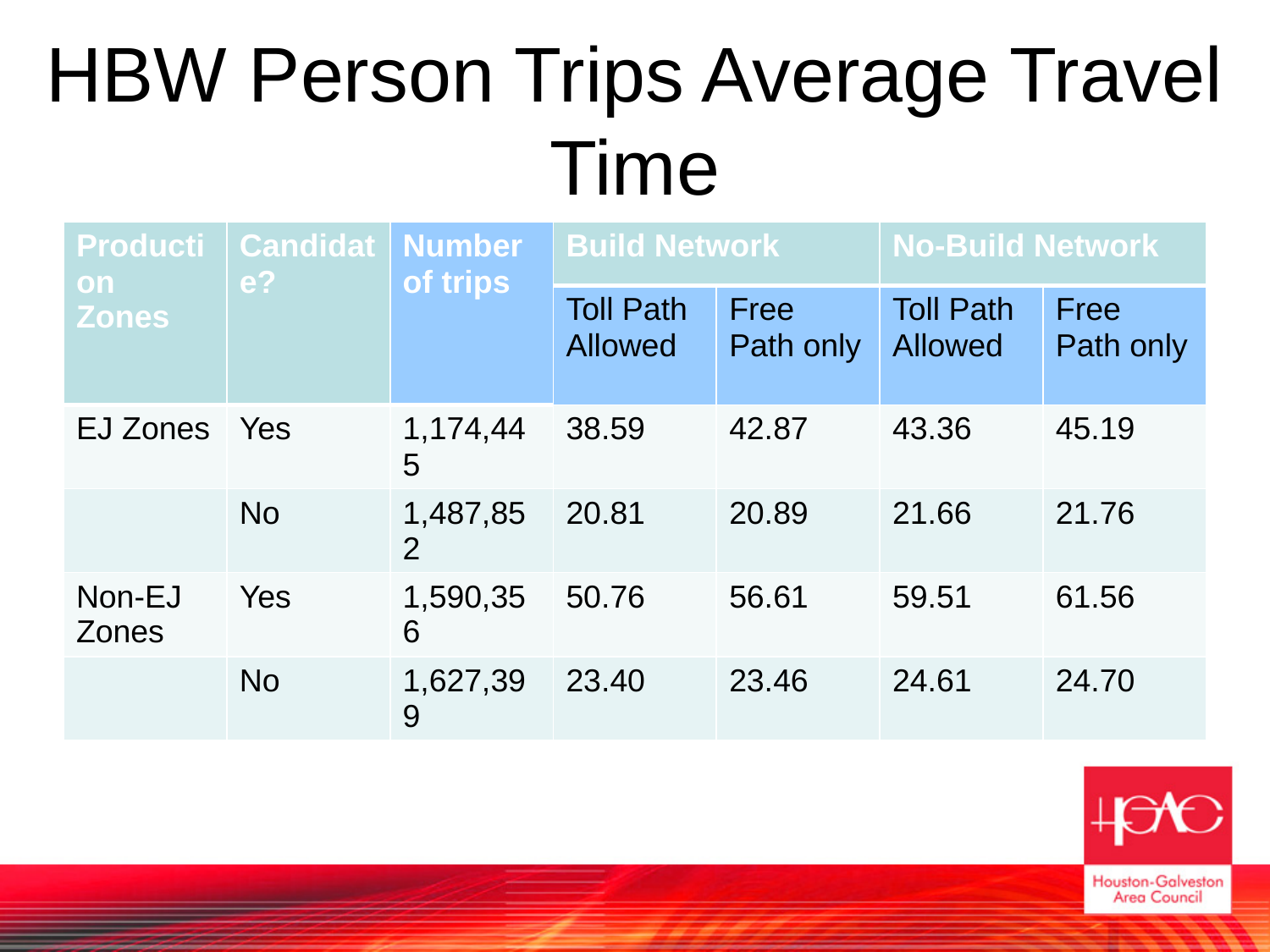

# HBW Person Trips Average Travel Time
| Production Zones | Candidate? | Number of trips | Build Network |  | No-Build Network |  |
| --- | --- | --- | --- | --- | --- | --- |
|  |  |  | Toll Path Allowed | Free Path only | Toll Path Allowed | Free Path only |
| EJ Zones | Yes | 1,174,445 | 38.59 | 42.87 | 43.36 | 45.19 |
|  | No | 1,487,852 | 20.81 | 20.89 | 21.66 | 21.76 |
| Non-EJ Zones | Yes | 1,590,356 | 50.76 | 56.61 | 59.51 | 61.56 |
|  | No | 1,627,399 | 23.40 | 23.46 | 24.61 | 24.70 |